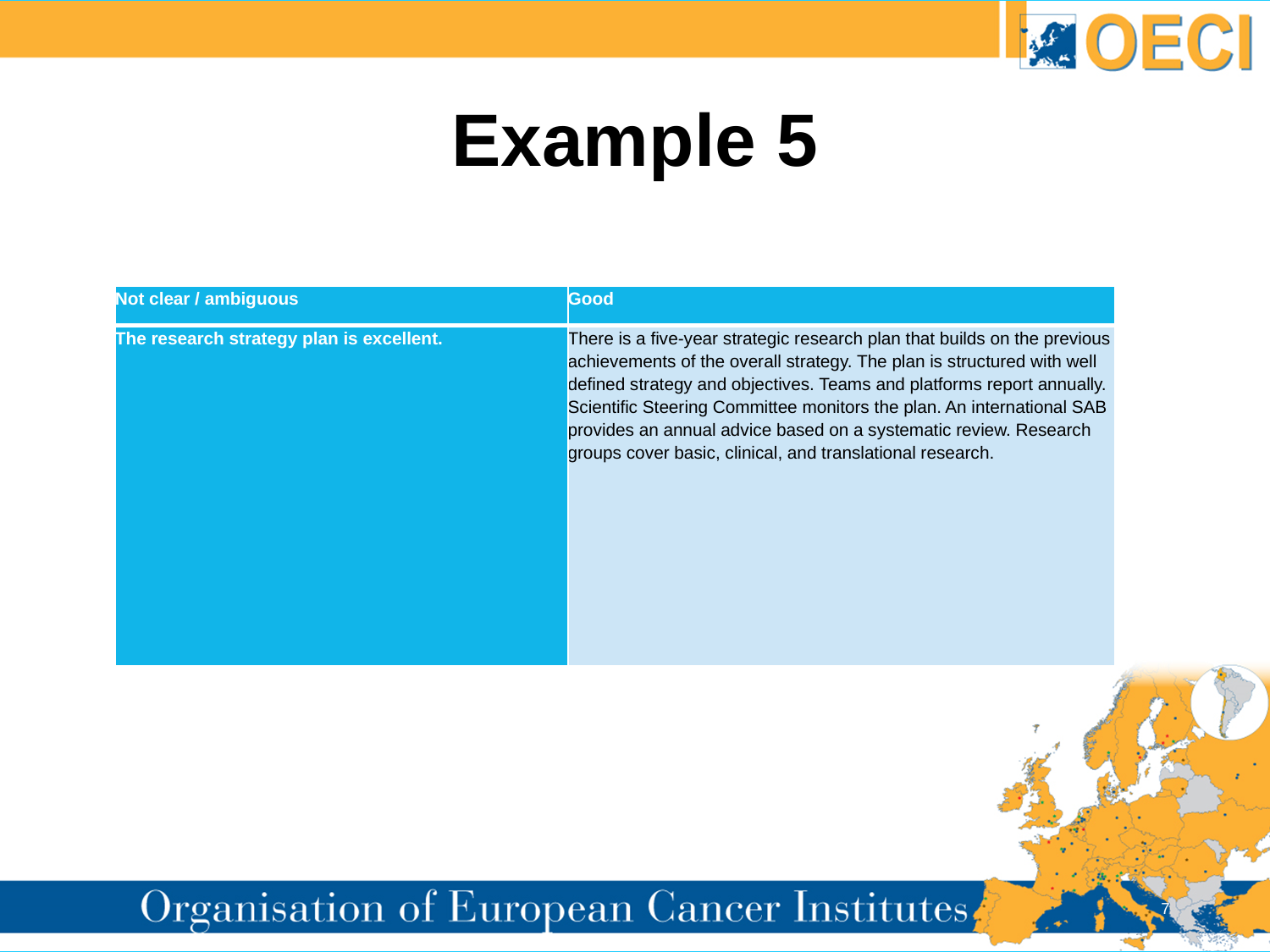

# Example 5
| Not clear / ambiguous | Good |
| --- | --- |
| The research strategy plan is excellent. | There is a five-year strategic research plan that builds on the previous achievements of the overall strategy. The plan is structured with well defined strategy and objectives. Teams and platforms report annually. Scientific Steering Committee monitors the plan. An international SAB provides an annual advice based on a systematic review. Research groups cover basic, clinical, and translational research. |

7